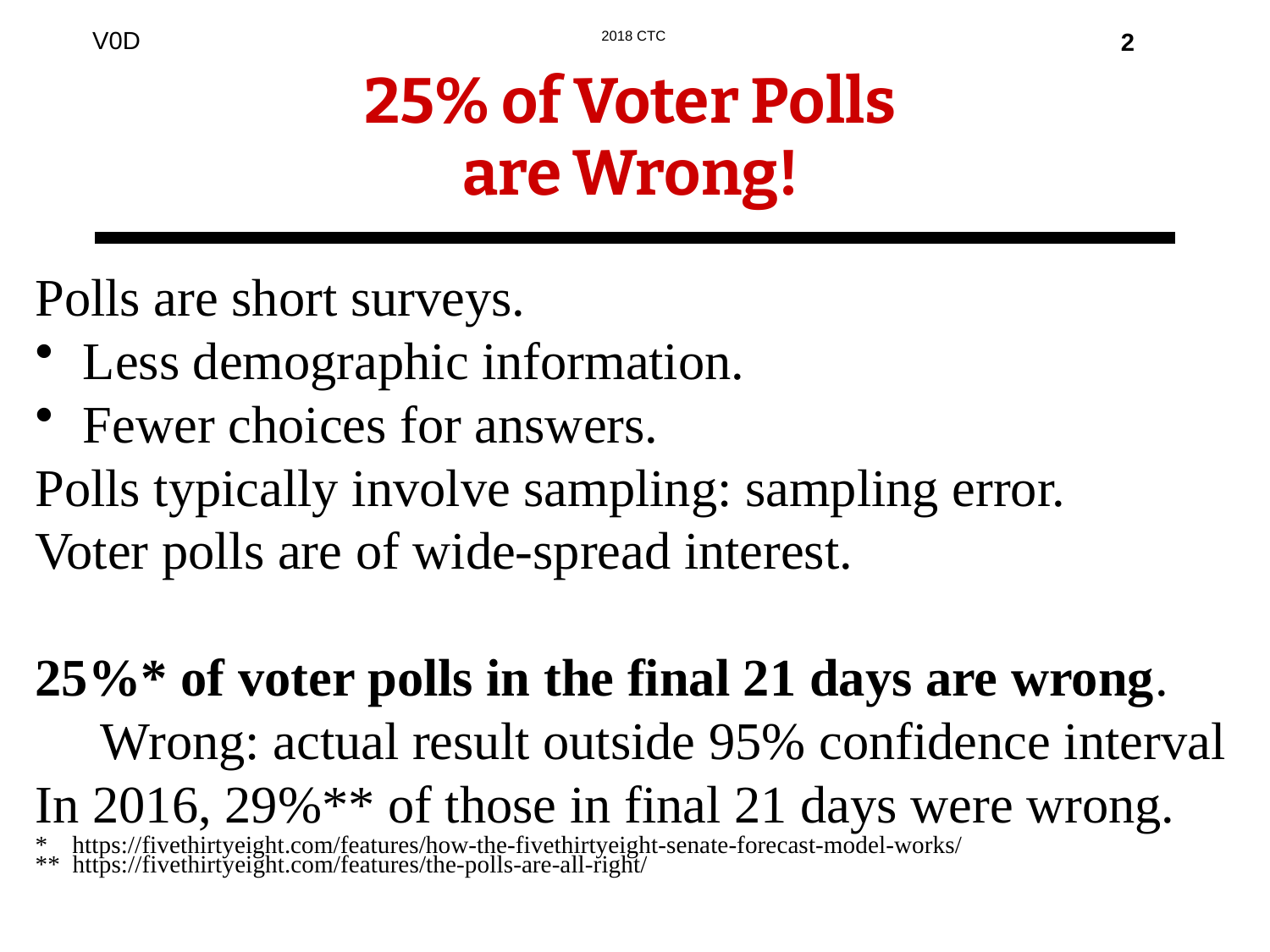

2
# 25% of Voter Polls are Wrong!

Polls are short surveys.
Less demographic information.
Fewer choices for answers.
Polls typically involve sampling: sampling error.
Voter polls are of wide-spread interest.

25%* of voter polls in the final 21 days are wrong.
     Wrong: actual result outside 95% confidence interval
In 2016, 29%** of those in final 21 days were wrong.
*    https://fivethirtyeight.com/features/how-the-fivethirtyeight-senate-forecast-model-works/
**  https://fivethirtyeight.com/features/the-polls-are-all-right/